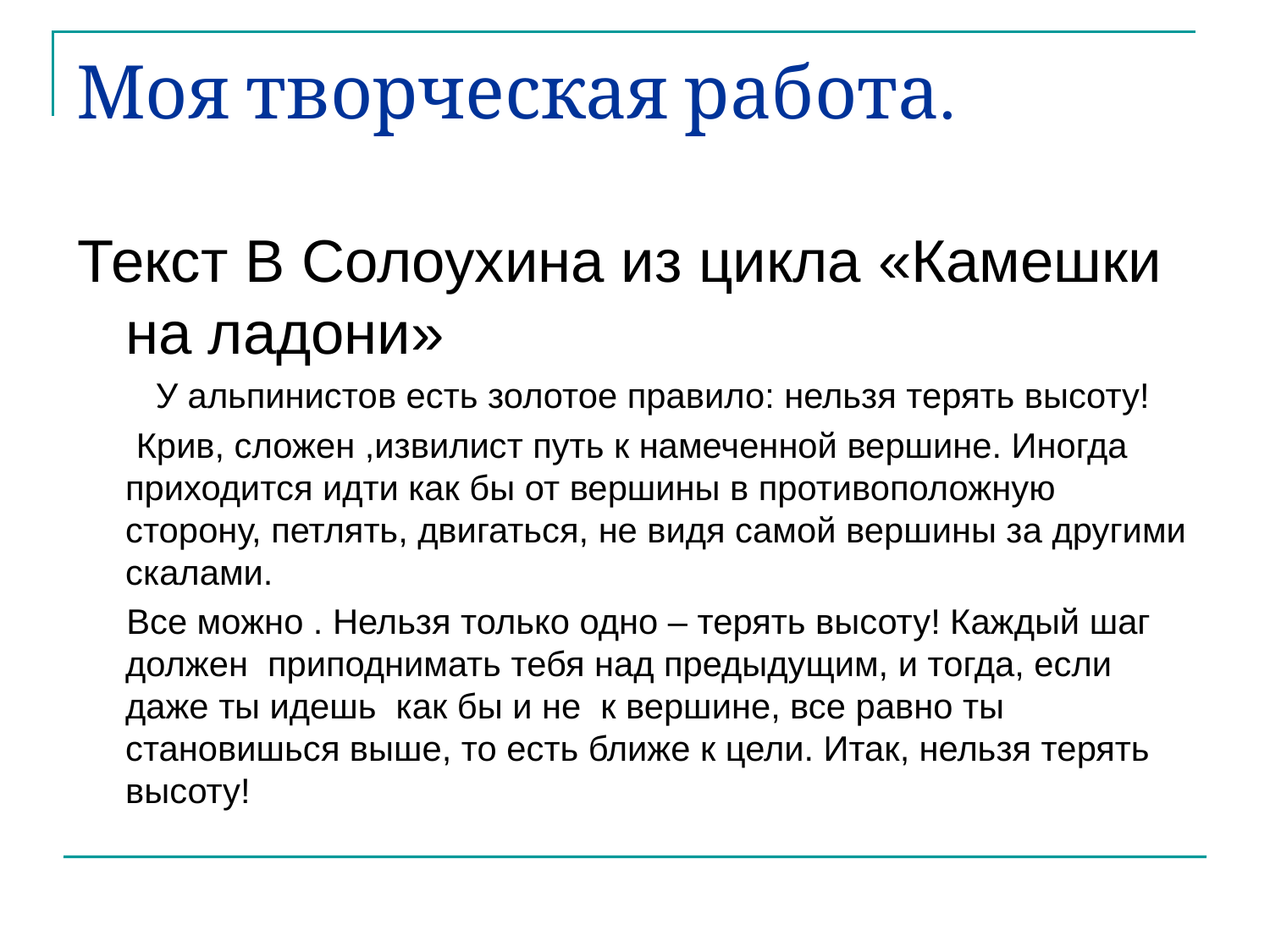

# Моя творческая работа.
Текст В Солоухина из цикла «Камешки на ладони»
        У альпинистов есть золотое правило: нельзя терять высоту!
      Крив, сложен ,извилист путь к намеченной вершине. Иногда приходится идти как бы от вершины в противоположную сторону, петлять, двигаться, не видя самой вершины за другими скалами.
     Все можно . Нельзя только одно – терять высоту! Каждый шаг должен  приподнимать тебя над предыдущим, и тогда, если даже ты идешь  как бы и не  к вершине, все равно ты становишься выше, то есть ближе к цели. Итак, нельзя терять высоту!